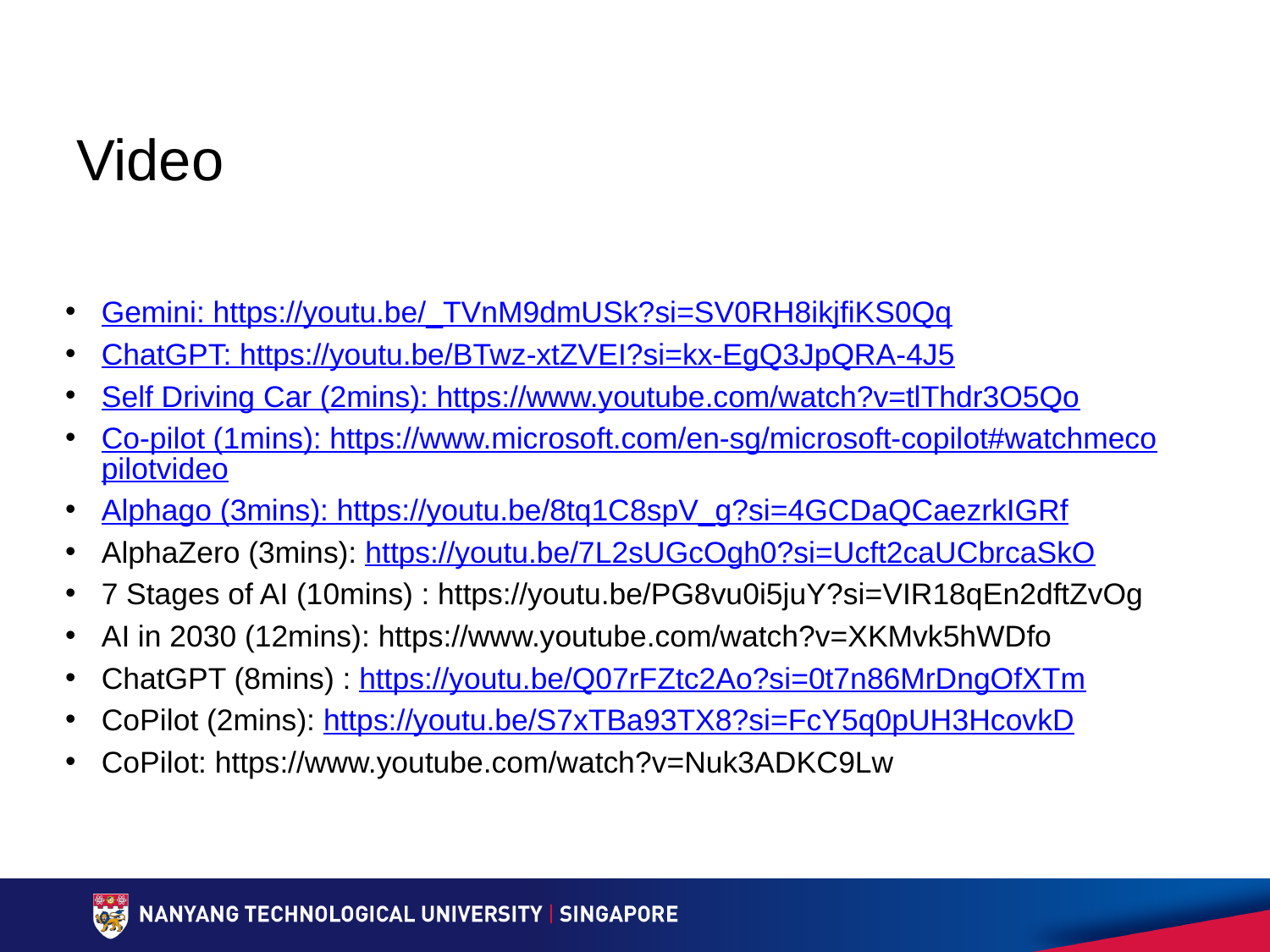

# Video
Gemini: https://youtu.be/_TVnM9dmUSk?si=SV0RH8ikjfiKS0Qq
ChatGPT: https://youtu.be/BTwz-xtZVEI?si=kx-EgQ3JpQRA-4J5
Self Driving Car (2mins): https://www.youtube.com/watch?v=tlThdr3O5Qo
Co-pilot (1mins): https://www.microsoft.com/en-sg/microsoft-copilot#watchmecopilotvideo
Alphago (3mins): https://youtu.be/8tq1C8spV_g?si=4GCDaQCaezrkIGRf
AlphaZero (3mins): https://youtu.be/7L2sUGcOgh0?si=Ucft2caUCbrcaSkO
7 Stages of AI (10mins) : https://youtu.be/PG8vu0i5juY?si=VIR18qEn2dftZvOg
AI in 2030 (12mins): https://www.youtube.com/watch?v=XKMvk5hWDfo
ChatGPT (8mins) : https://youtu.be/Q07rFZtc2Ao?si=0t7n86MrDngOfXTm
CoPilot (2mins): https://youtu.be/S7xTBa93TX8?si=FcY5q0pUH3HcovkD
CoPilot: https://www.youtube.com/watch?v=Nuk3ADKC9Lw